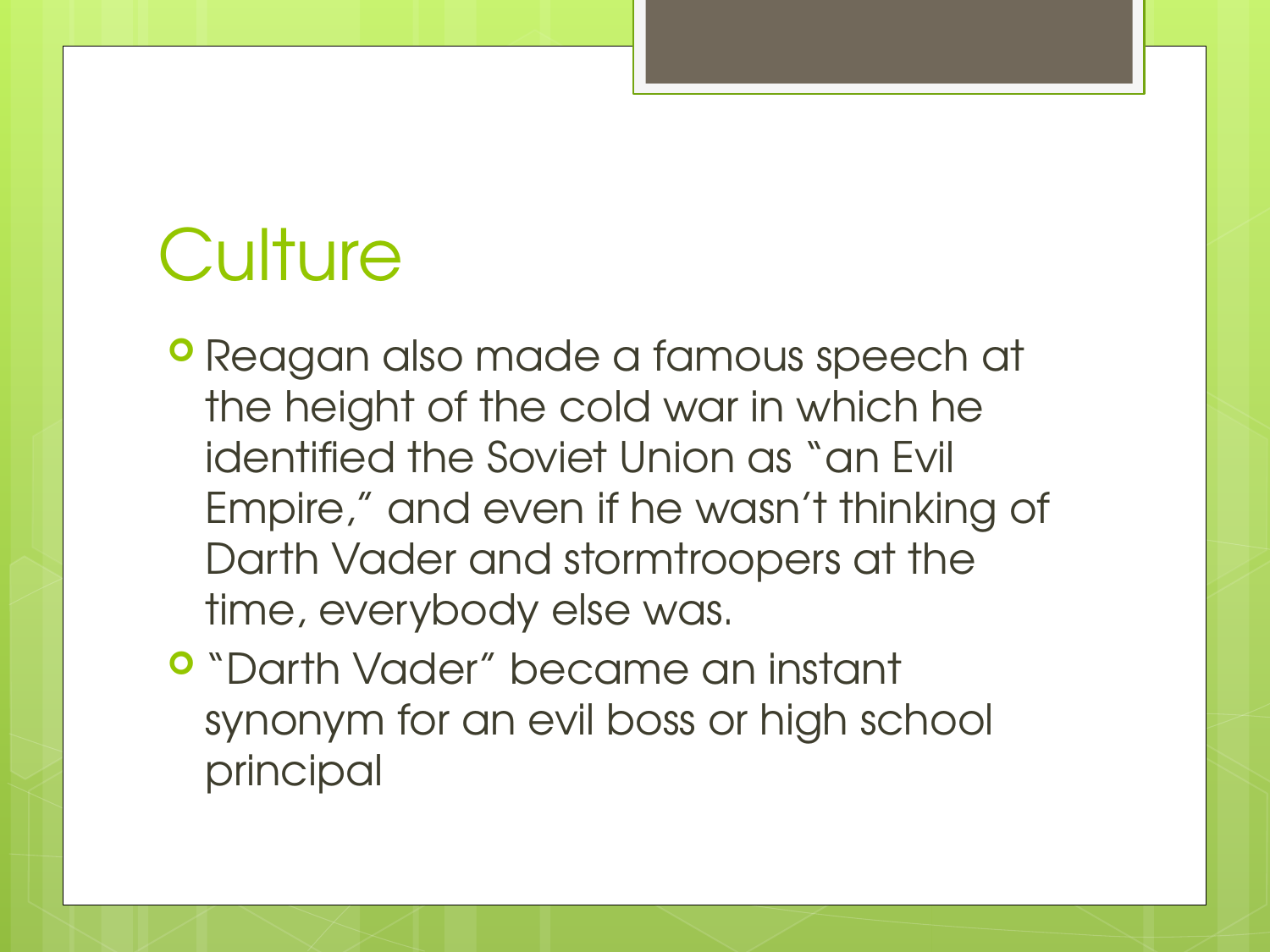

# Culture
Reagan also made a famous speech at the height of the cold war in which he identified the Soviet Union as “an Evil Empire,” and even if he wasn’t thinking of Darth Vader and stormtroopers at the time, everybody else was.
“Darth Vader” became an instant synonym for an evil boss or high school principal